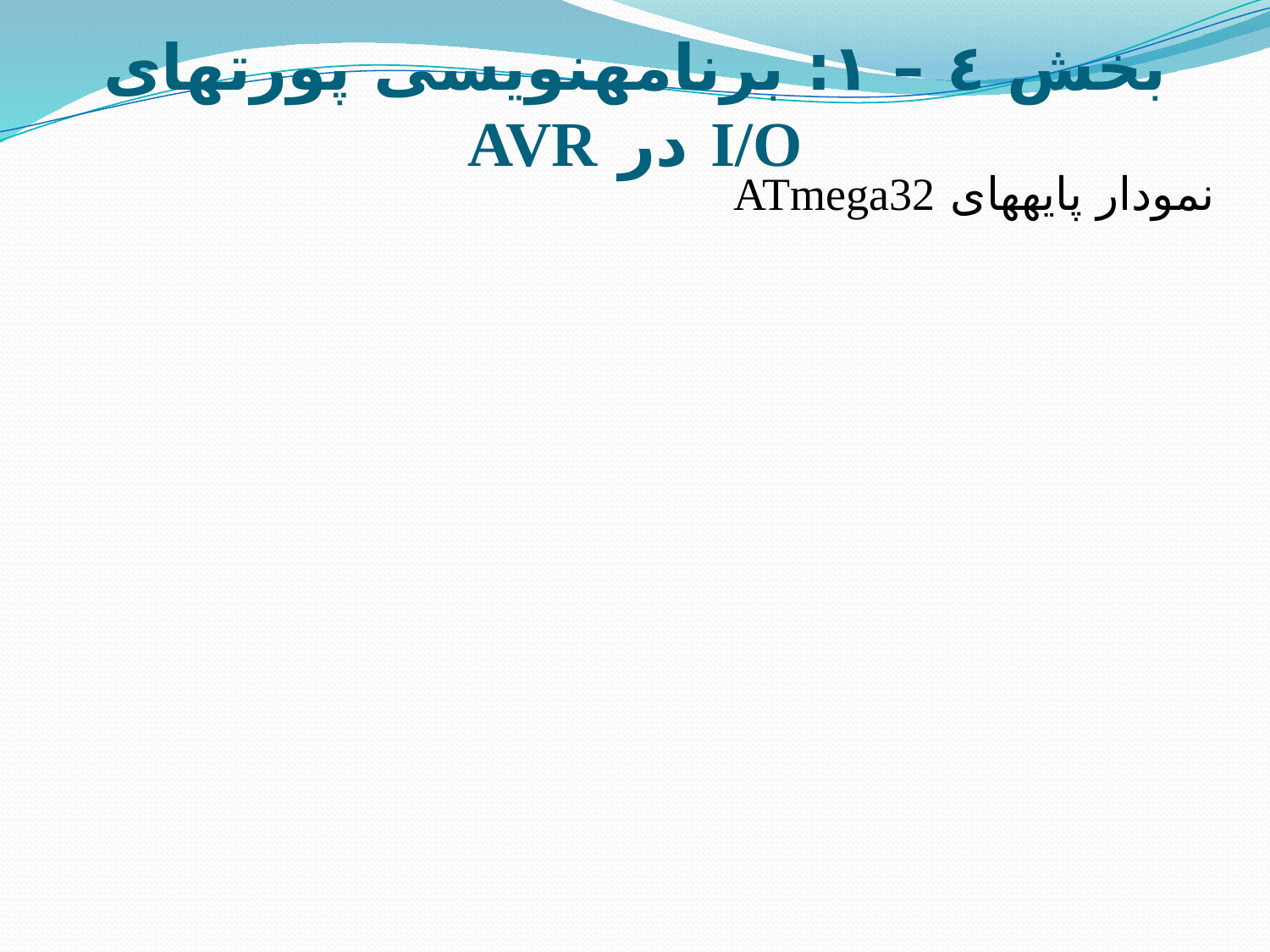

# بخش ٤ – ١: برنامه­نویسی پورت­های I/O در AVR
نمودار پایه­های	 ATmega32